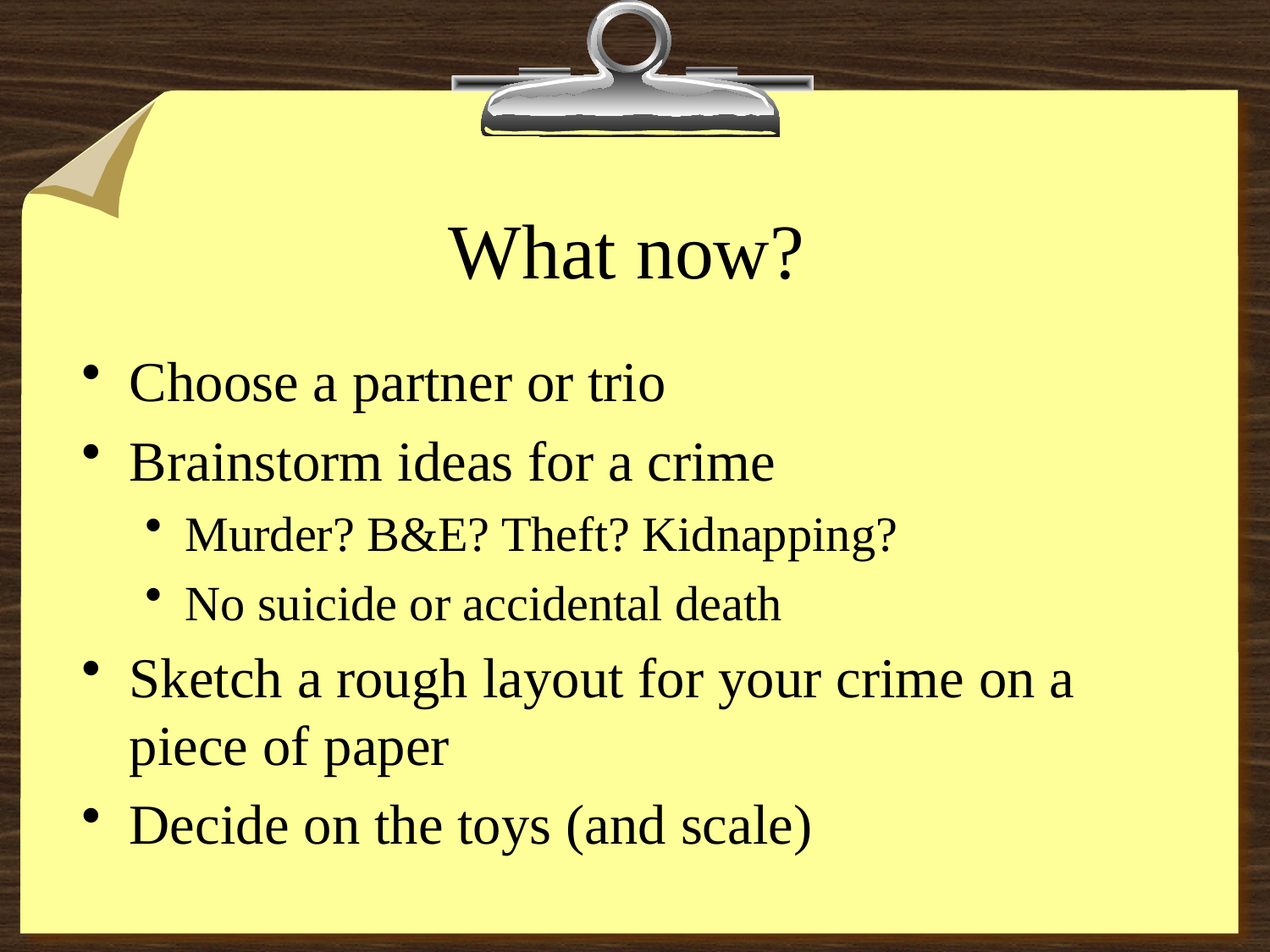

# What now?
Choose a partner or trio
Brainstorm ideas for a crime
Murder? B&E? Theft? Kidnapping?
No suicide or accidental death
Sketch a rough layout for your crime on a piece of paper
Decide on the toys (and scale)